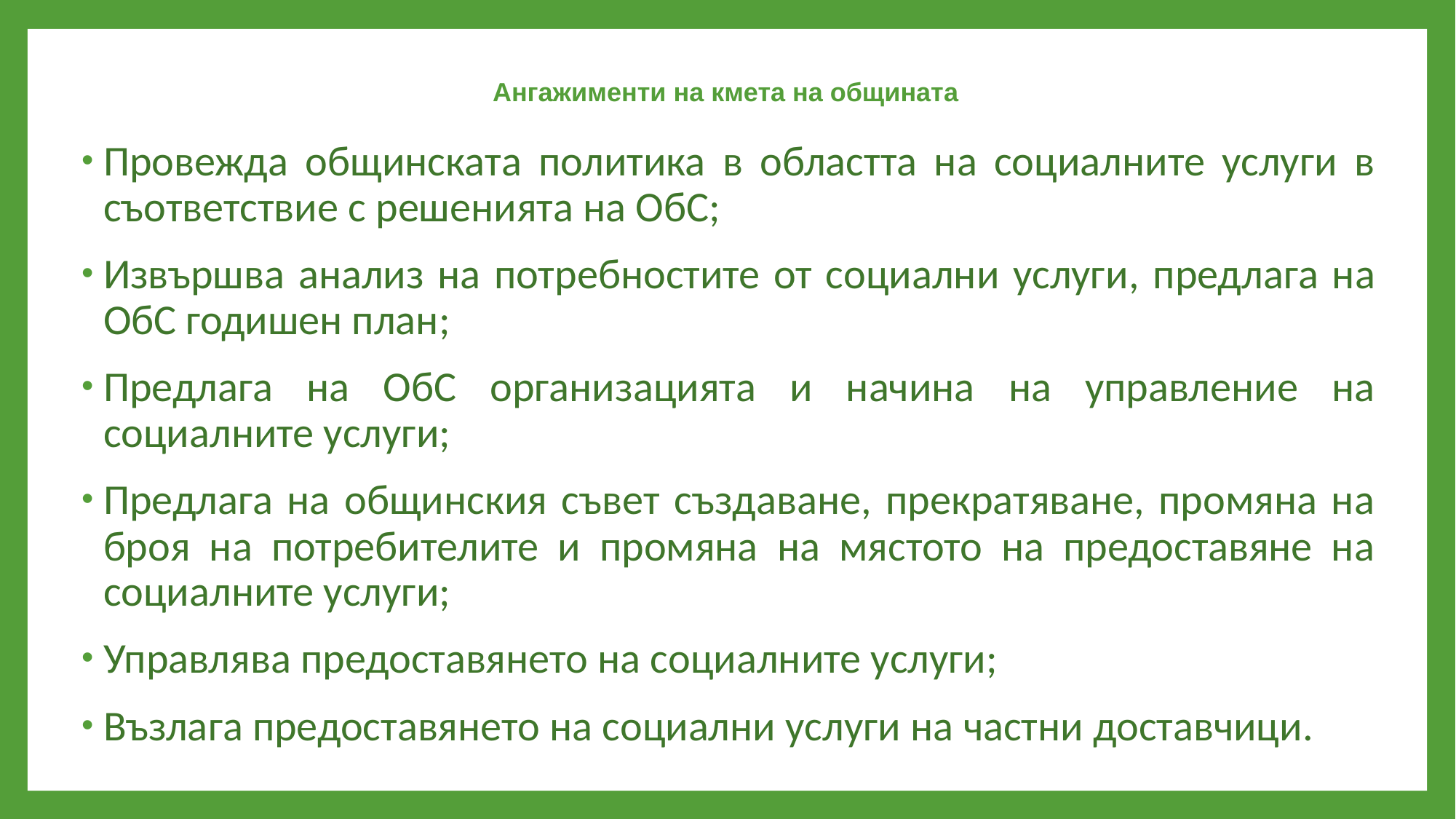

# Ангажименти на кмета на общината
Провежда общинската политика в областта на социалните услуги в съответствие с решенията на ОбС;
Извършва анализ на потребностите от социални услуги, предлага на ОбС годишен план;
Предлага на ОбС организацията и начина на управление на социалните услуги;
Предлага на общинския съвет създаване, прекратяване, промяна на броя на потребителите и промяна на мястото на предоставяне на социалните услуги;
Управлява предоставянето на социалните услуги;
Възлага предоставянето на социални услуги на частни доставчици.